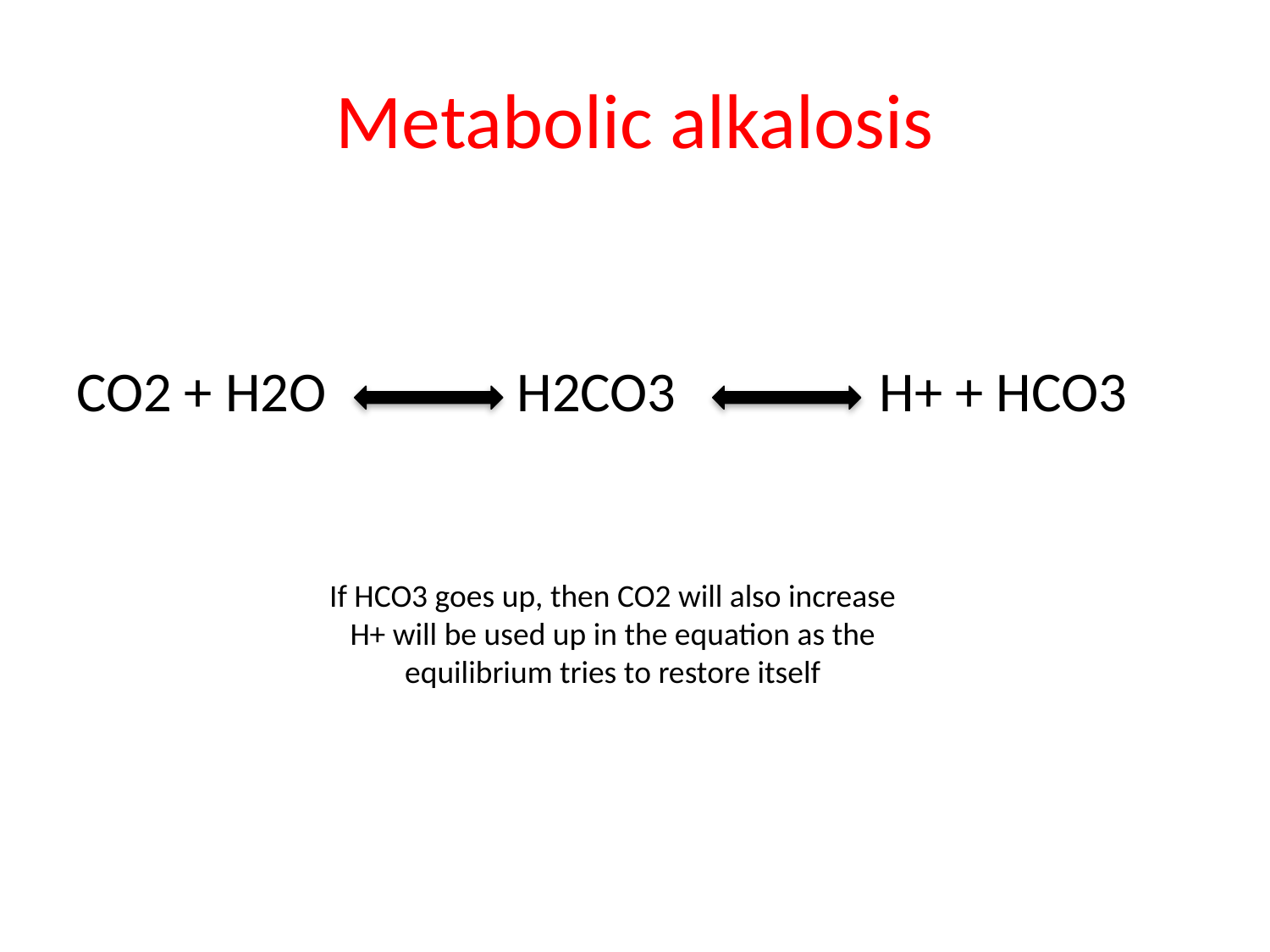

# Metabolic alkalosis
CO2 + H2O               H2CO3                H+ + HCO3

If HCO3 goes up, then CO2 will also increase
H+ will be used up in the equation as the equilibrium tries to restore itself